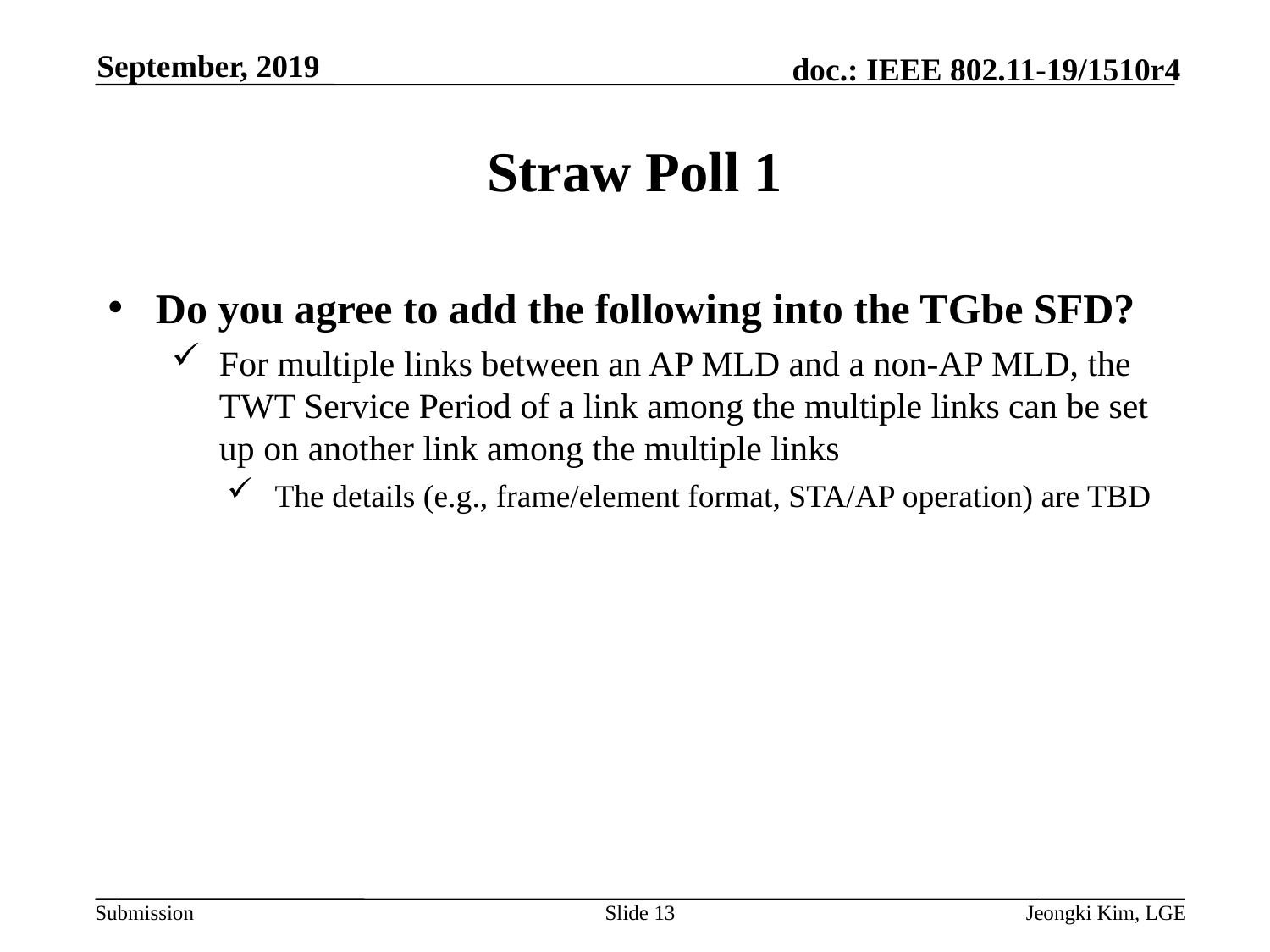

September, 2019
# Straw Poll 1
Do you agree to add the following into the TGbe SFD?
For multiple links between an AP MLD and a non-AP MLD, the TWT Service Period of a link among the multiple links can be set up on another link among the multiple links
The details (e.g., frame/element format, STA/AP operation) are TBD

Slide 13
Jeongki Kim, LGE